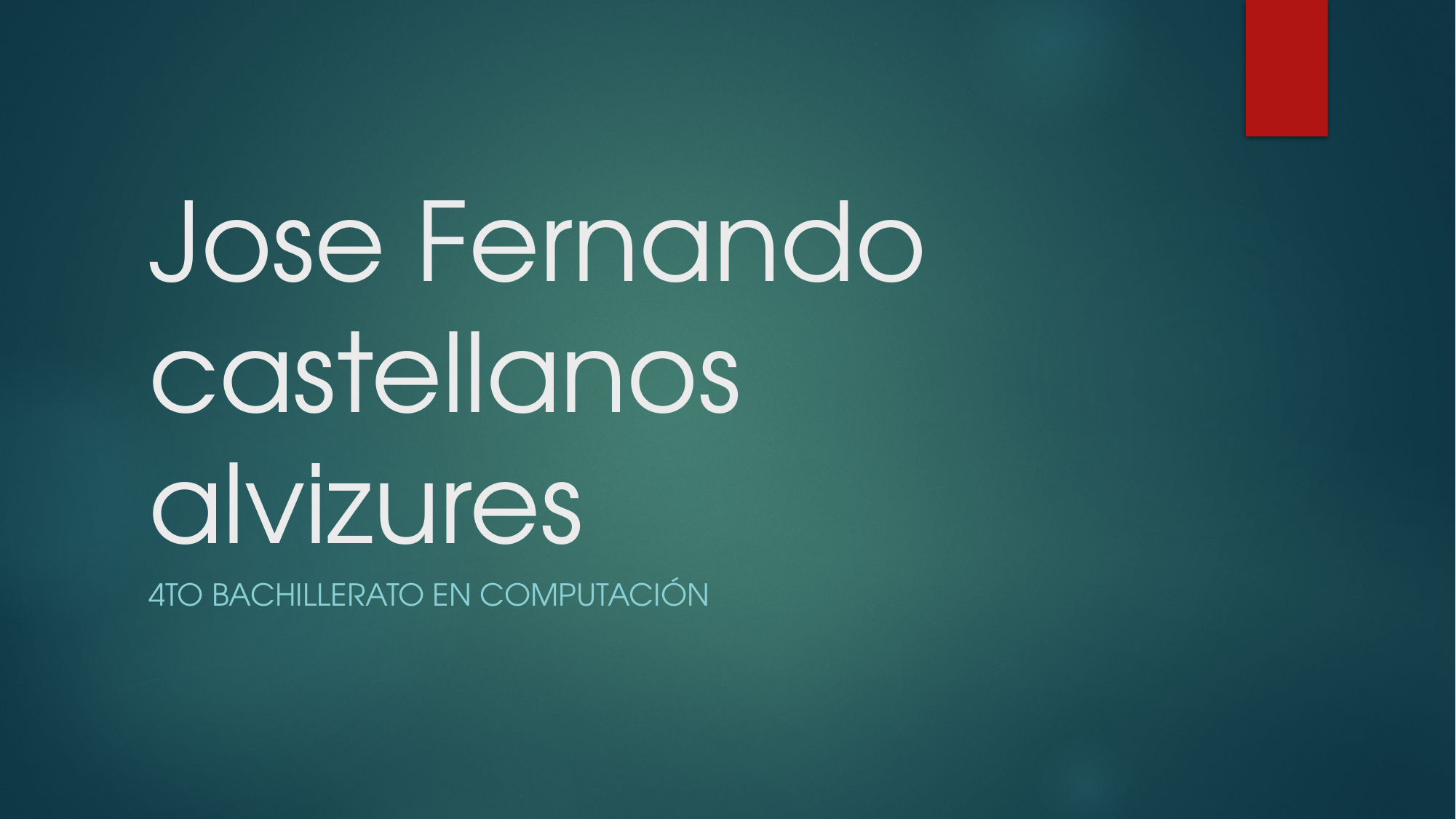

# Jose Fernando castellanos alvizures
4to bachillerato en computación